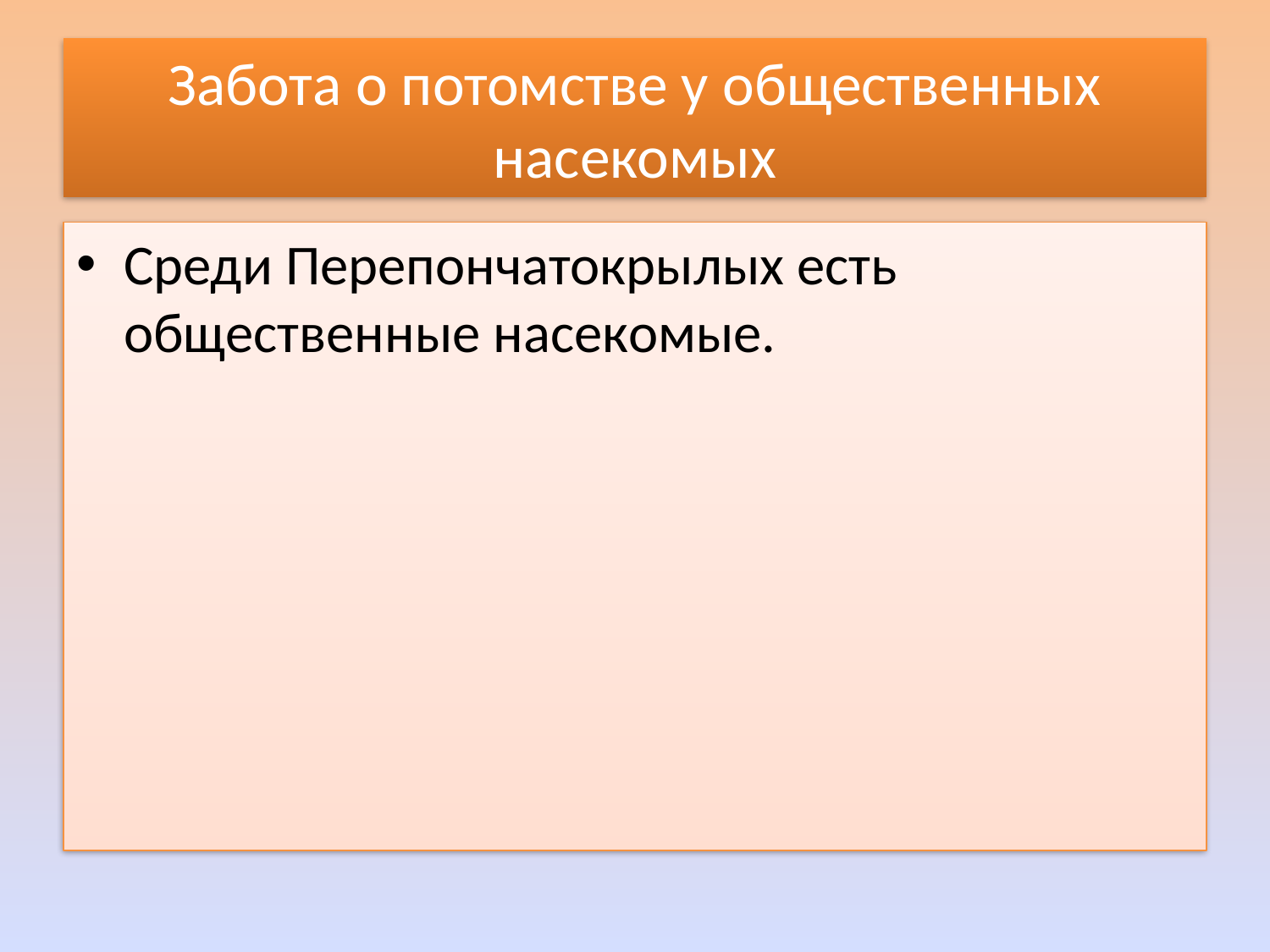

# Забота о потомстве у общественных насекомых
Среди Перепончатокрылых есть общественные насекомые.